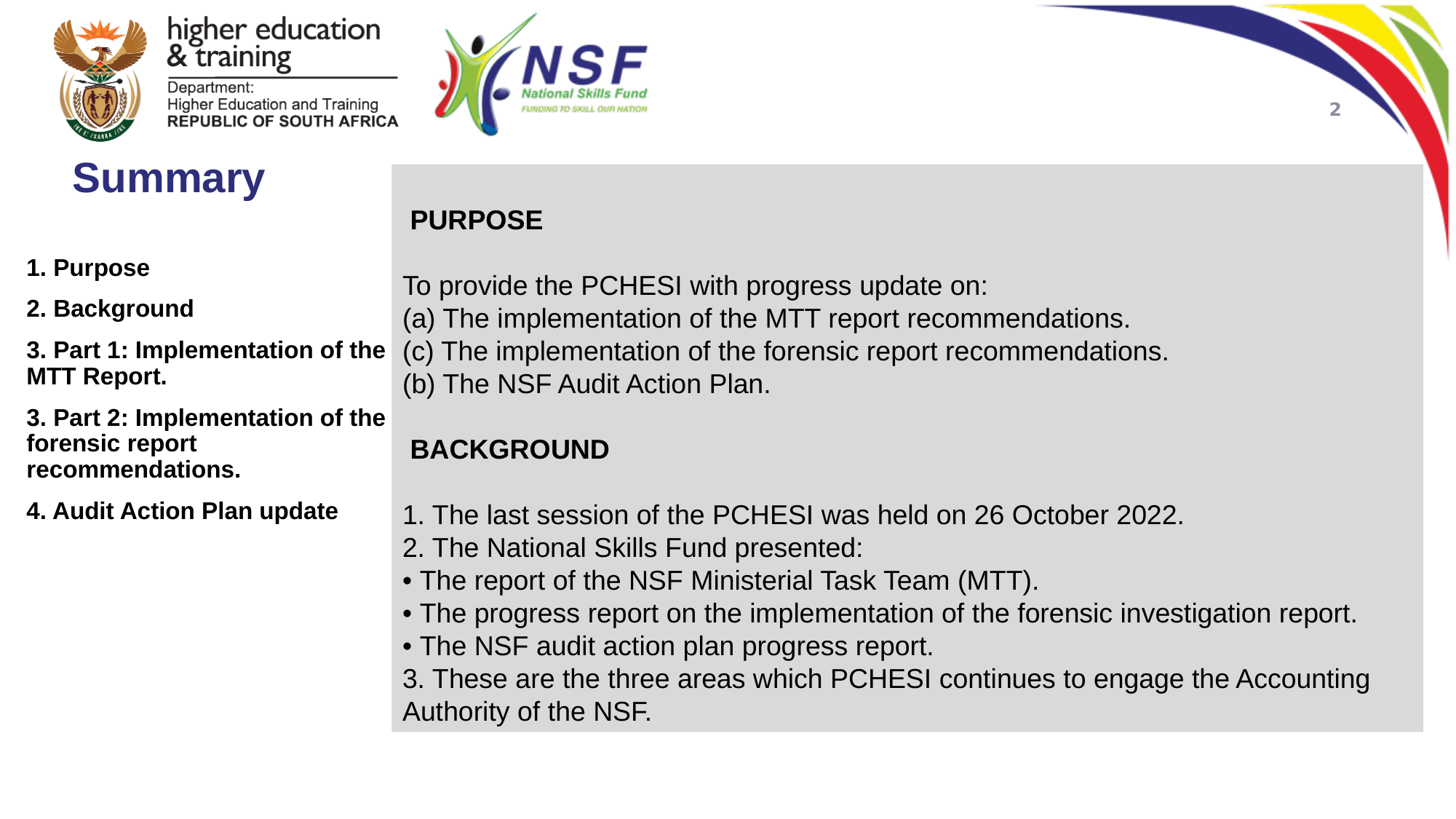

2
Summary

 PURPOSE

To provide the PCHESI with progress update on:
(a) The implementation of the MTT report recommendations.
(c) The implementation of the forensic report recommendations.
(b) The NSF Audit Action Plan.

 BACKGROUND

1. The last session of the PCHESI was held on 26 October 2022.
2. The National Skills Fund presented:
• The report of the NSF Ministerial Task Team (MTT).
• The progress report on the implementation of the forensic investigation report.
• The NSF audit action plan progress report.
3. These are the three areas which PCHESI continues to engage the Accounting Authority of the NSF.

1. Purpose
2. Background
3. Part 1: Implementation of the MTT Report.
3. Part 2: Implementation of the forensic report recommendations.
4. Audit Action Plan update